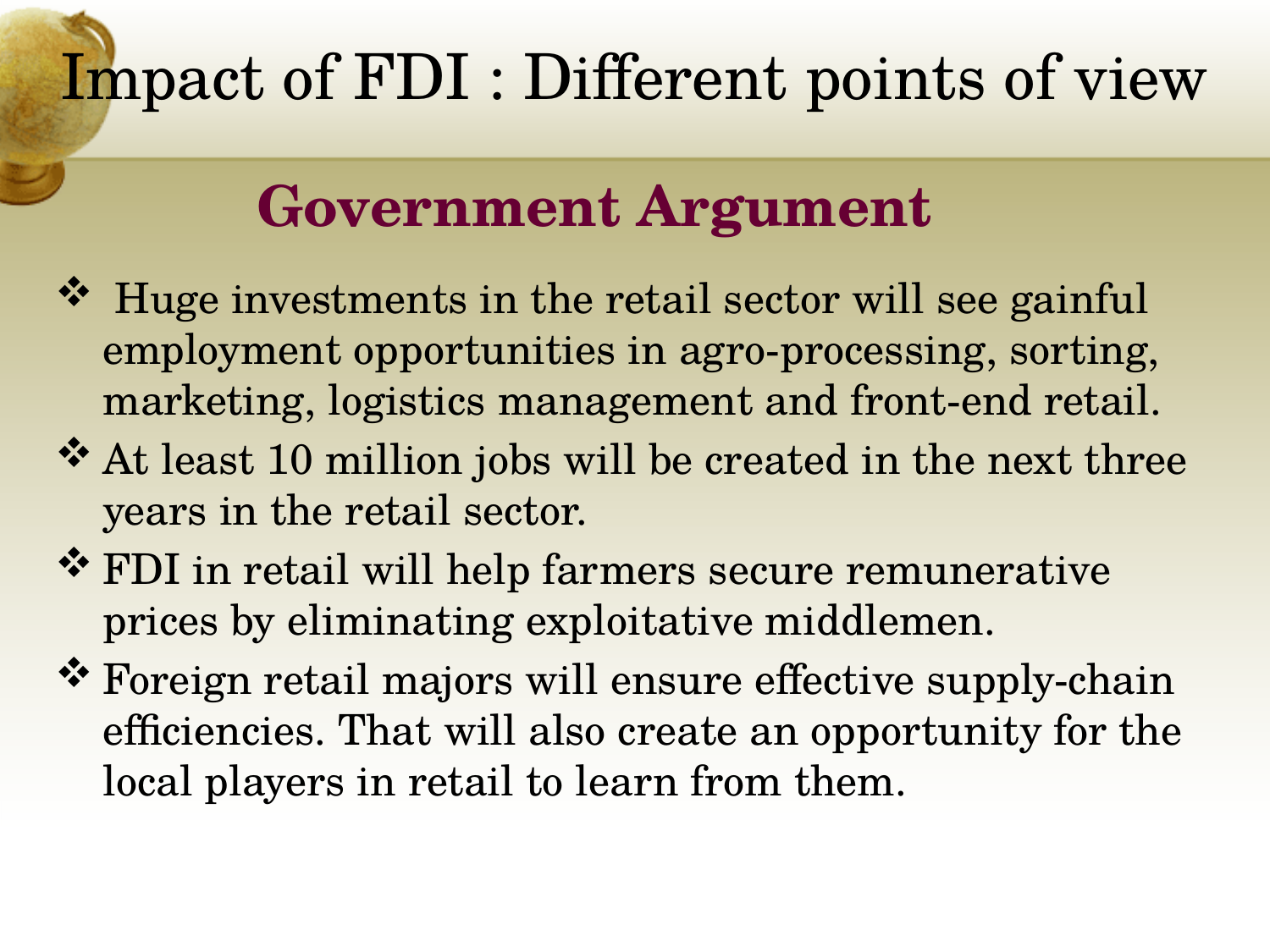

# Impact of FDI : Different points of view
             Government Argument
 Huge investments in the retail sector will see gainful employment opportunities in agro-processing, sorting, marketing, logistics management and front-end retail.
At least 10 million jobs will be created in the next three years in the retail sector.
FDI in retail will help farmers secure remunerative prices by eliminating exploitative middlemen.
Foreign retail majors will ensure effective supply-chain efficiencies. That will also create an opportunity for the local players in retail to learn from them.